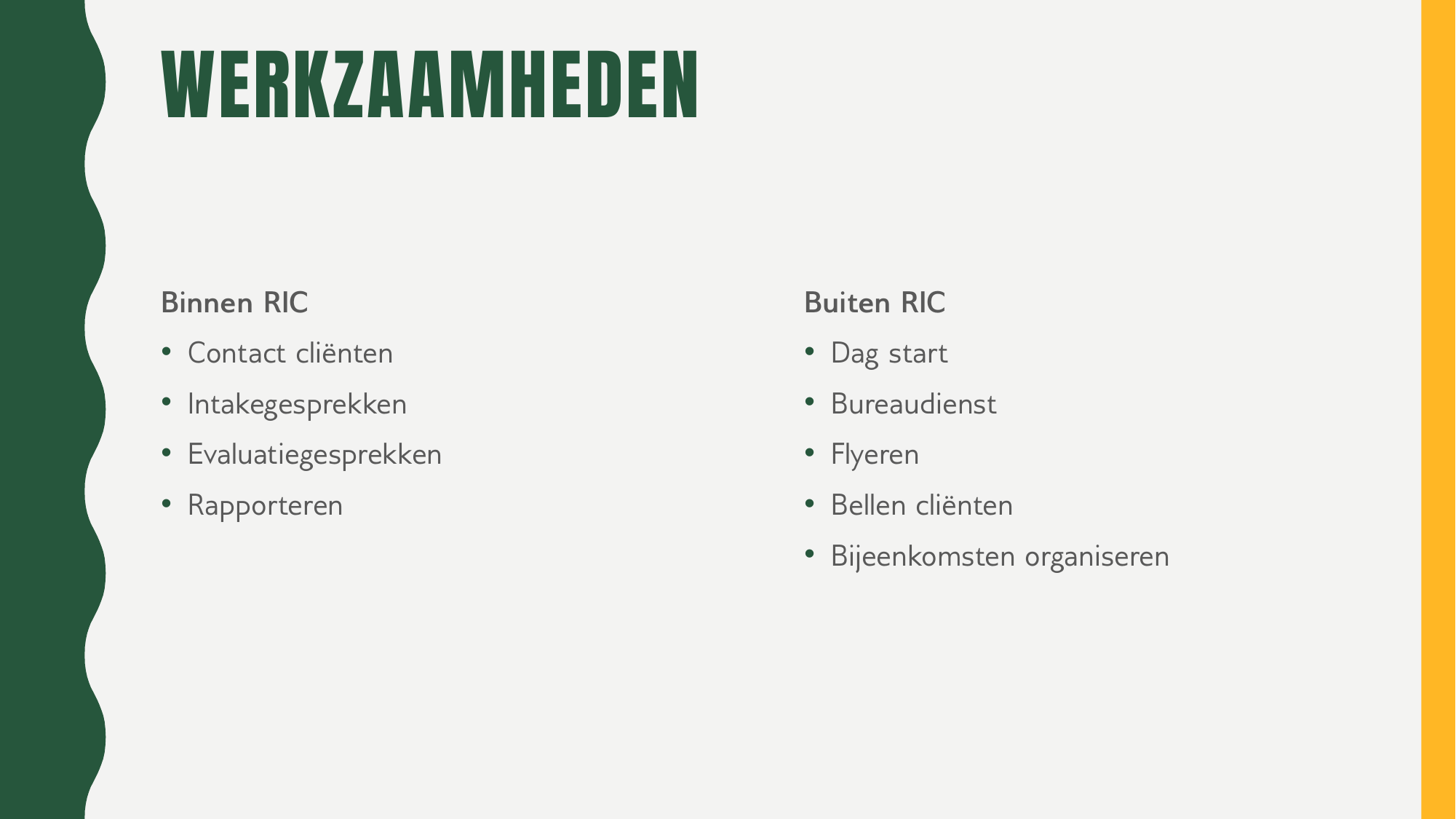

# Werkzaamheden
Binnen RIC
Contact cliënten
Intakegesprekken
Evaluatiegesprekken
Rapporteren

Buiten RIC
Dag start
Bureaudienst
Flyeren
Bellen cliënten
Bijeenkomsten organiseren